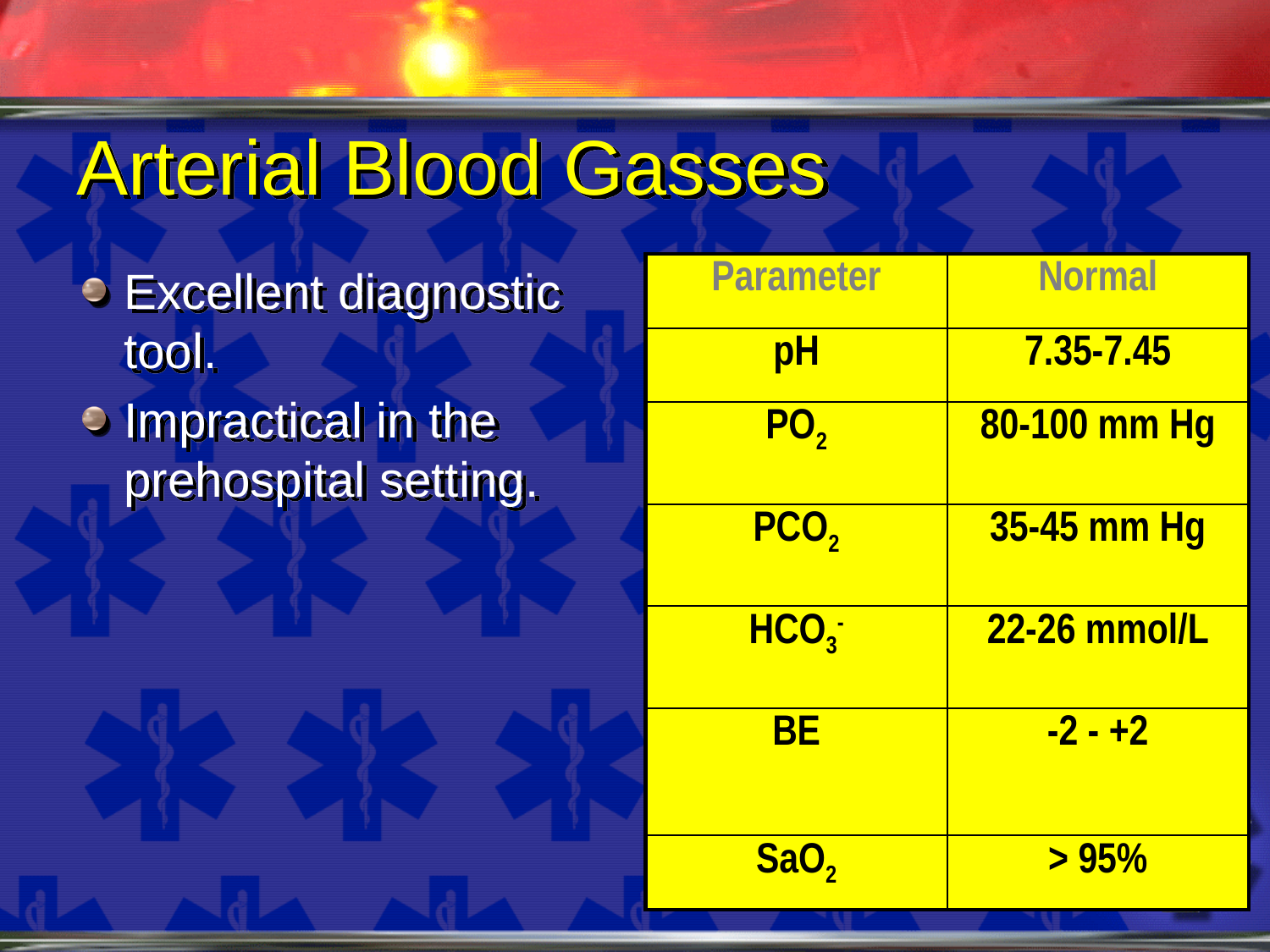

# Arterial Blood Gasses
Excellent diagnostic tool.
Impractical in the prehospital setting.
| Parameter | Normal |
| --- | --- |
| pH | 7.35-7.45 |
| PO2 | 80-100 mm Hg |
| PCO2 | 35-45 mm Hg |
| HCO3- | 22-26 mmol/L |
| BE | -2 - +2 |
| SaO2 | > 95% |